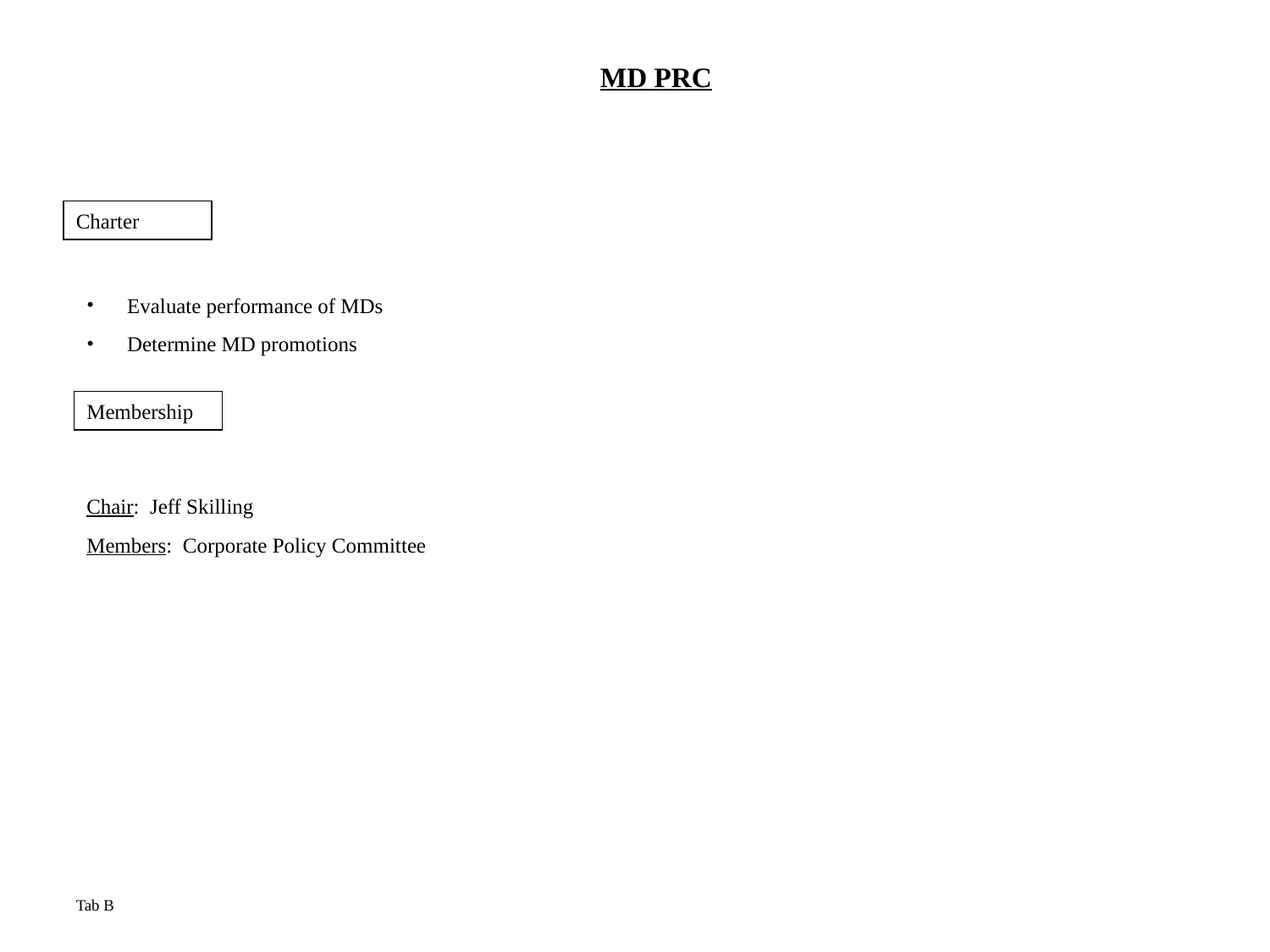

MD PRC
Charter
  Evaluate performance of MDs
  Determine MD promotions
Membership
Chair:  Jeff Skilling
Members:  Corporate Policy Committee
Tab B